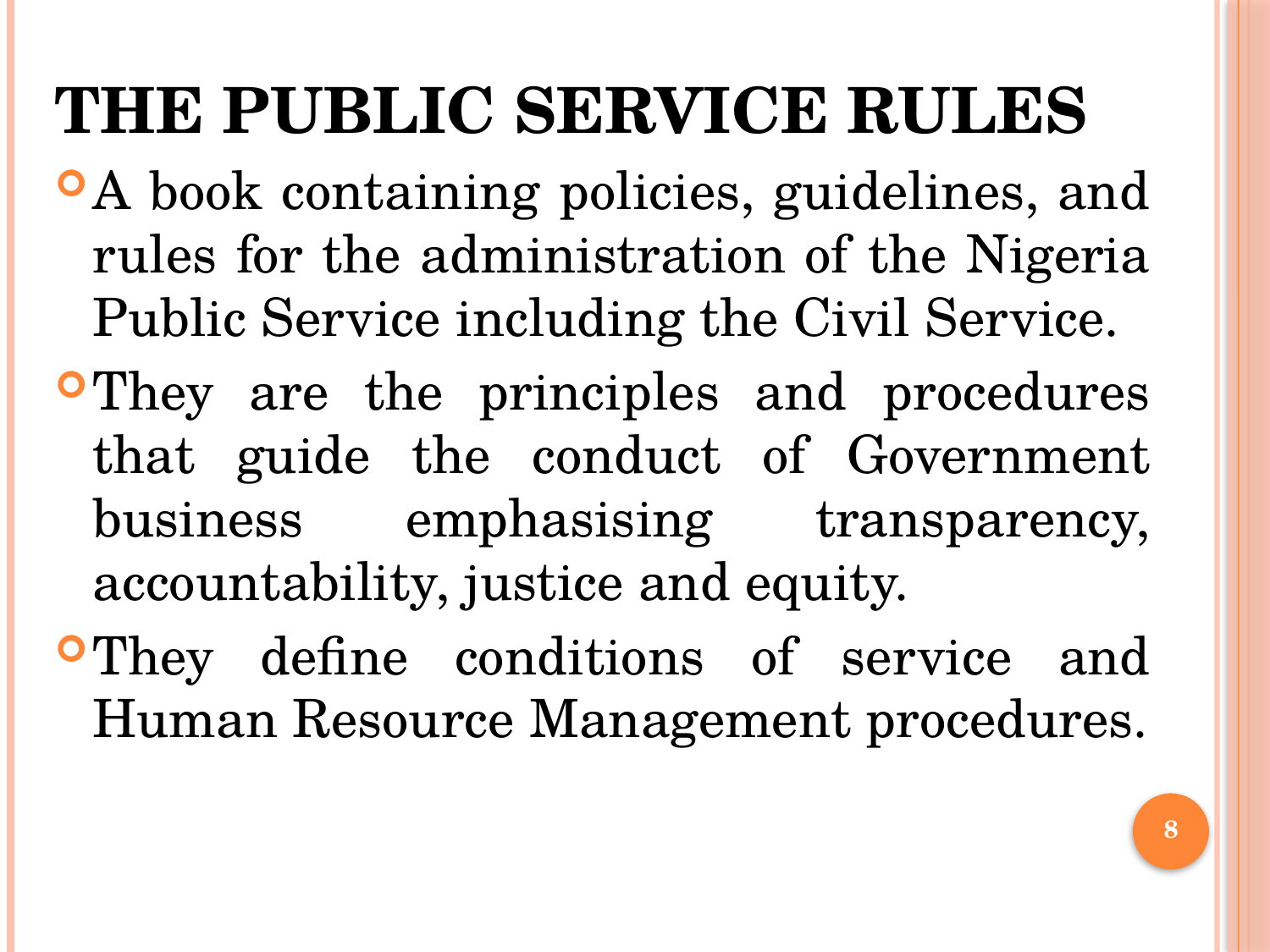

THE PUBLIC SERVICE RULES
A book containing policies, guidelines, and rules for the administration of the Nigeria Public Service including the Civil Service.
They are the principles and procedures that guide the conduct of Government business emphasising transparency, accountability, justice and equity.
They define conditions of service and Human Resource Management procedures.
8